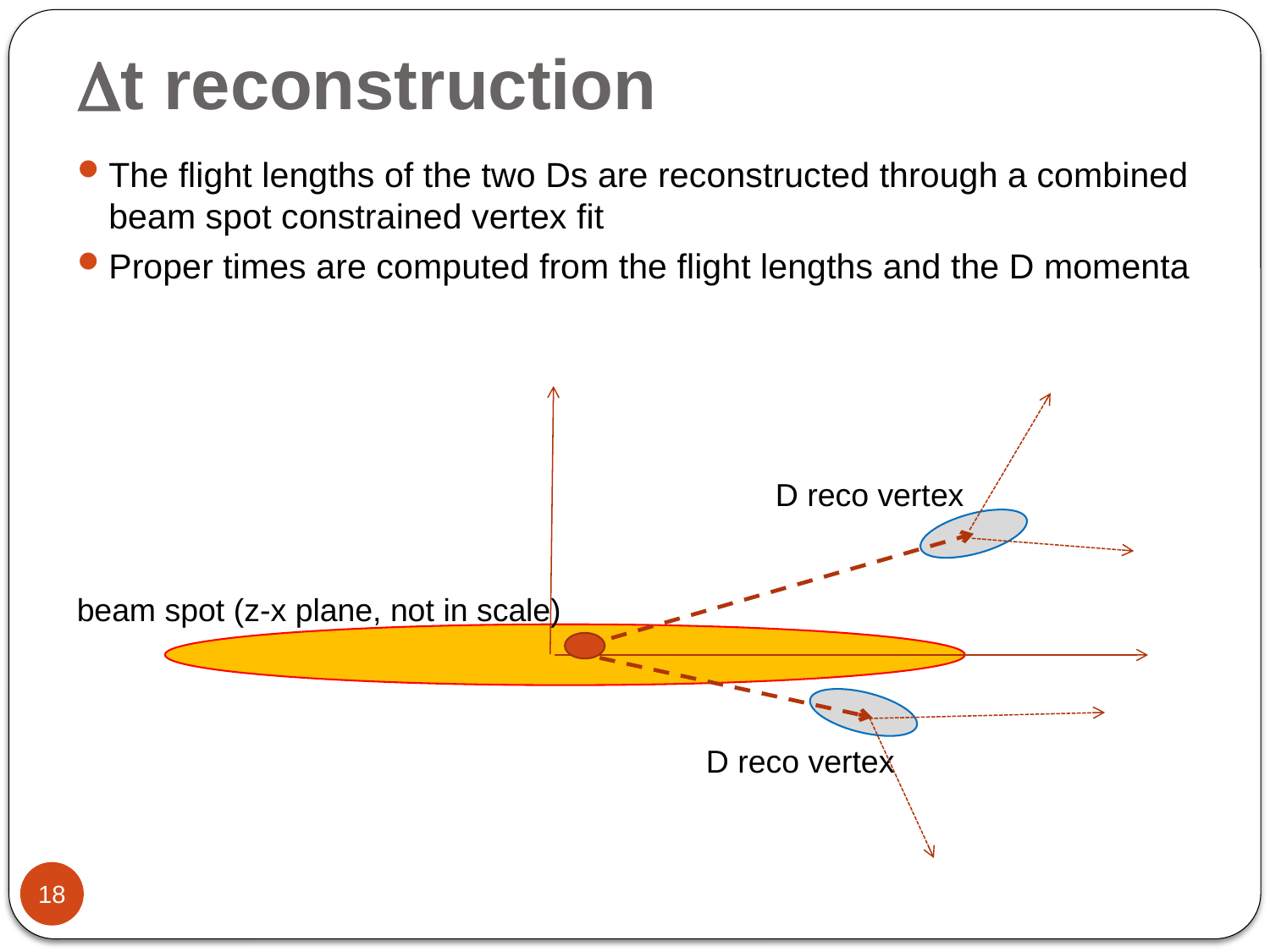

# Δt reconstruction
The flight lengths of the two Ds are reconstructed through a combined beam spot constrained vertex fit
Proper times are computed from the flight lengths and the D momenta
D reco vertex

beam spot (z-x plane, not in scale)

D reco vertex
18